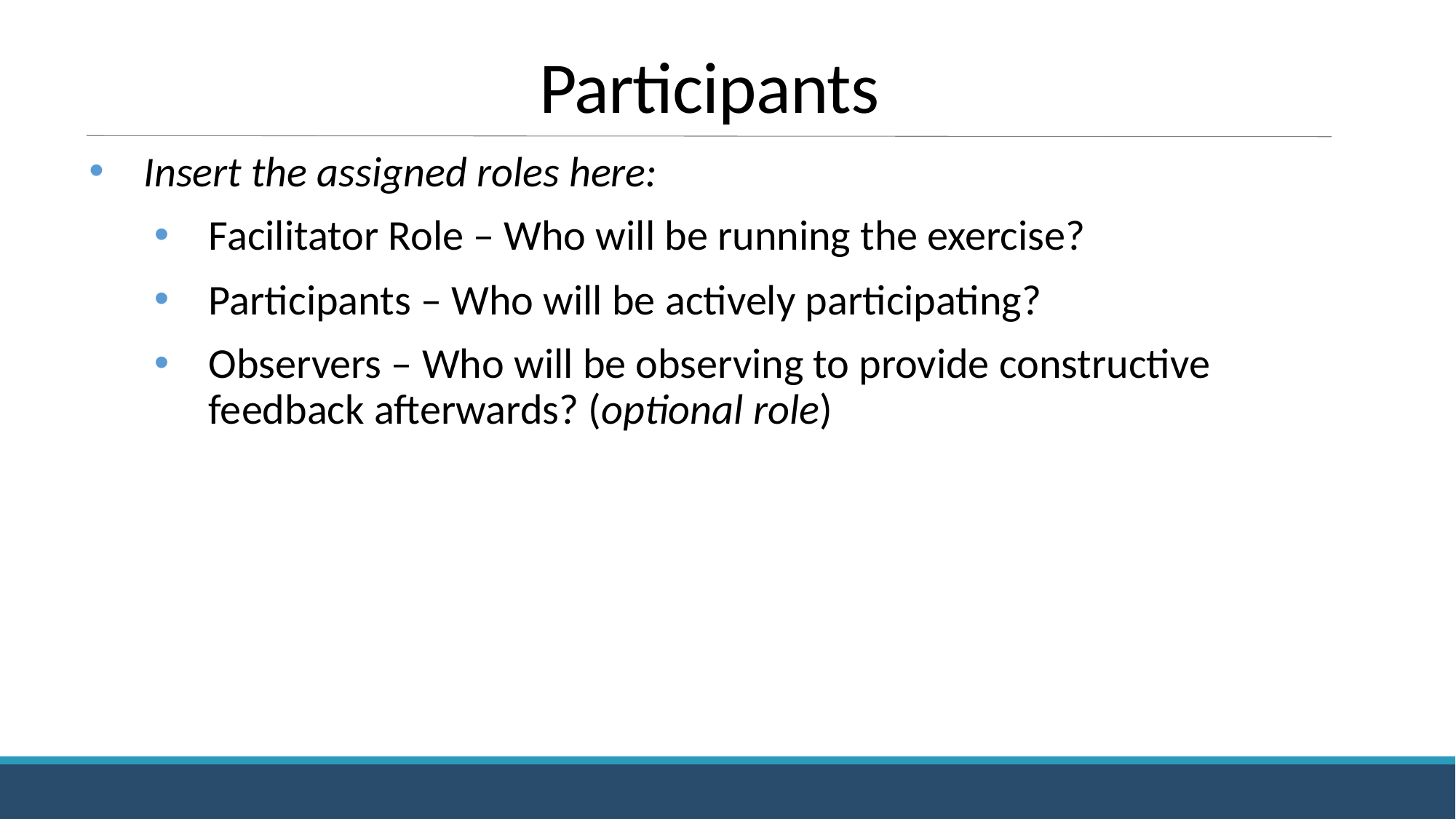

# Participants
Insert the assigned roles here:
Facilitator Role – Who will be running the exercise?
Participants – Who will be actively participating?
Observers – Who will be observing to provide constructive feedback afterwards? (optional role)